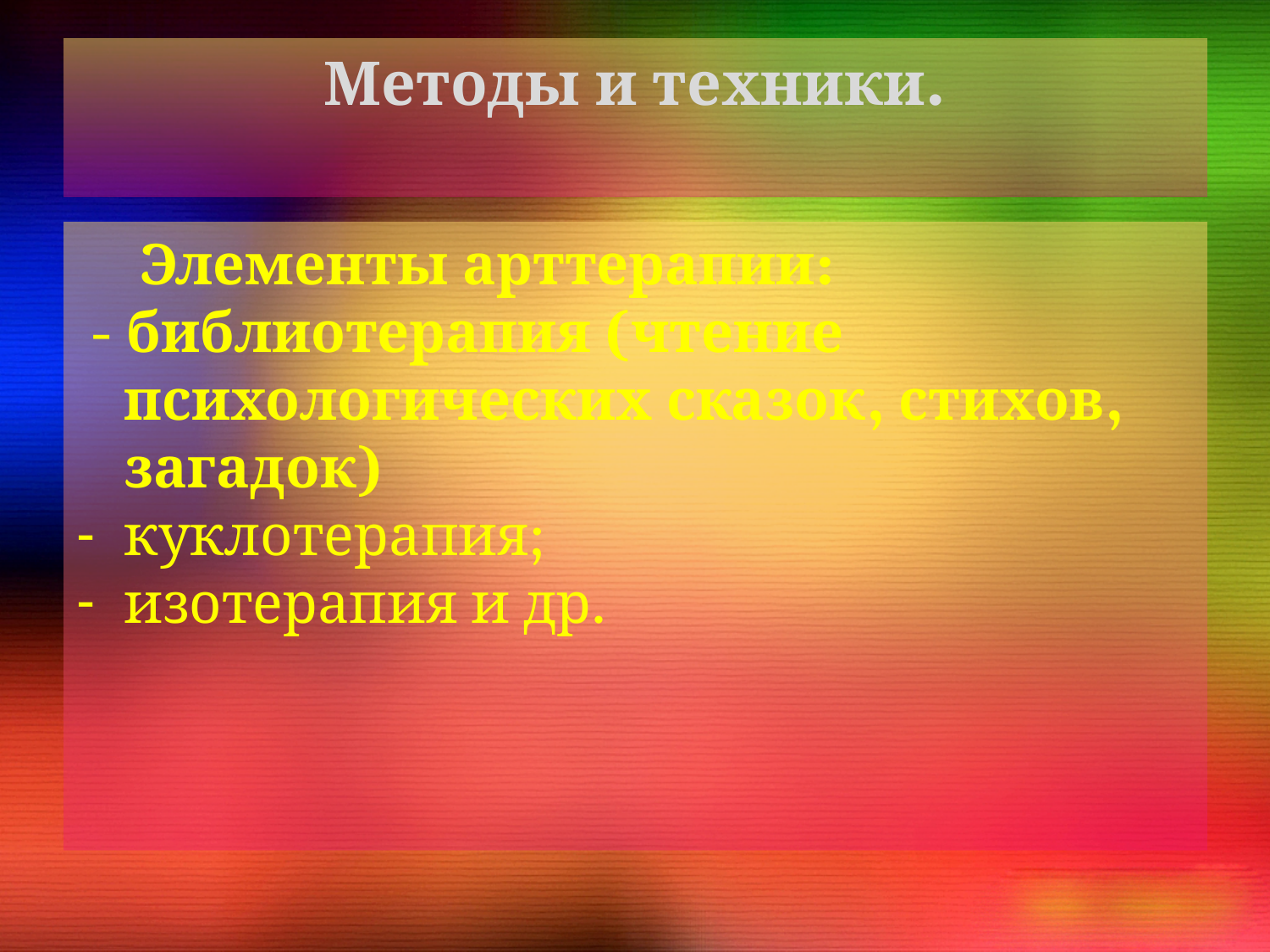

# Методы и техники.
Элементы арттерапии:
 - библиотерапия (чтение психологических сказок, стихов, загадок)
куклотерапия;
изотерапия и др.